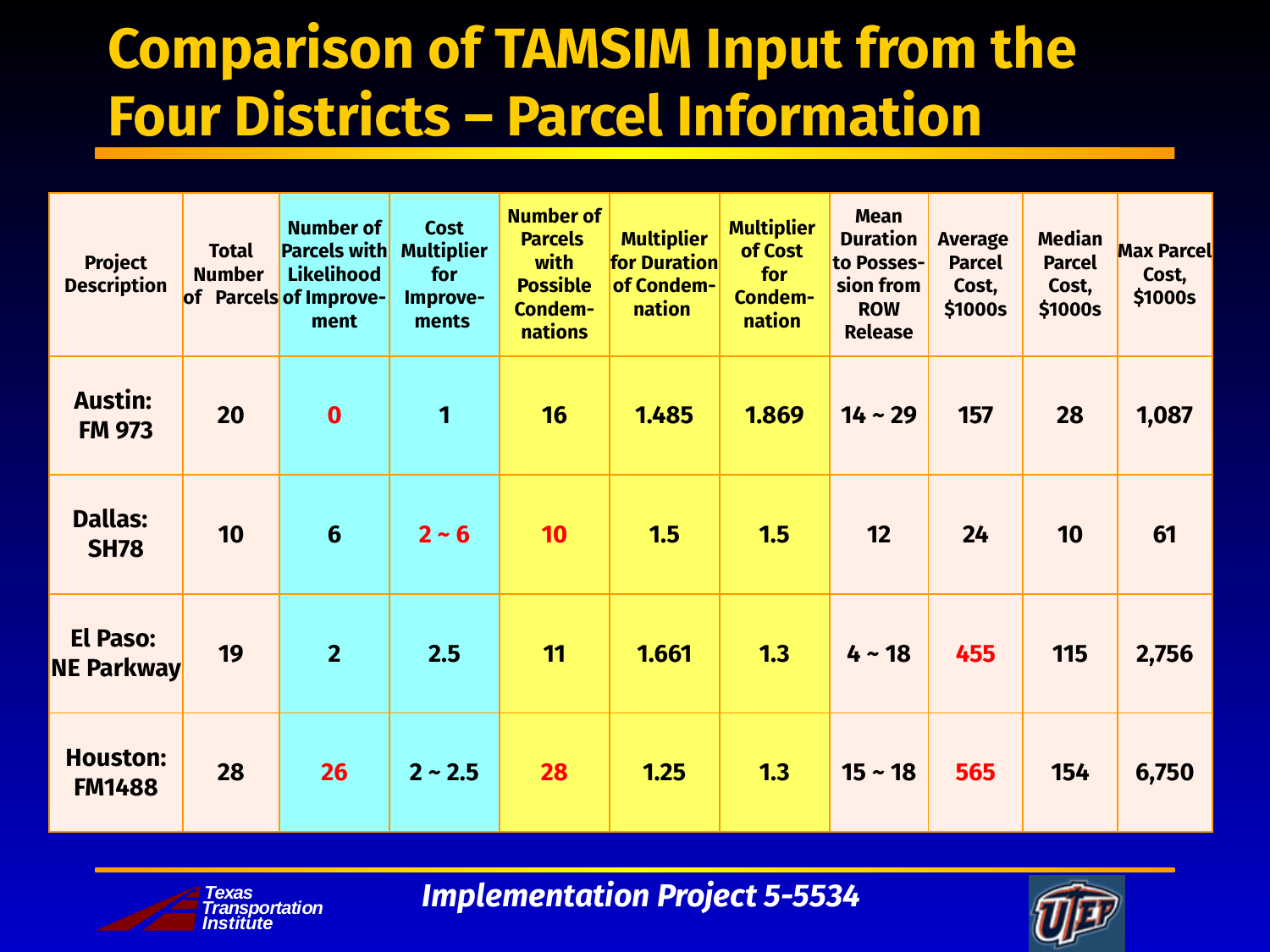

# Comparison of TAMSIM Input from the Four Districts – Parcel Information
| Project Description | Total Number of Parcels | Number of Parcels with Likelihood of Improve-ment | Cost Multiplier for Improve-ments | Number of Parcels with Possible Condem-nations | Multiplier for Duration of Condem-nation | Multiplier of Cost for Condem-nation | Mean Duration to Posses-sion from ROW Release | Average Parcel Cost, $1000s | Median Parcel Cost, $1000s | Max Parcel Cost, $1000s |
| --- | --- | --- | --- | --- | --- | --- | --- | --- | --- | --- |
| Austin: FM 973 | 20 | 0 | 1 | 16 | 1.485 | 1.869 | 14 ~ 29 | 157 | 28 | 1,087 |
| Dallas: SH78 | 10 | 6 | 2 ~ 6 | 10 | 1.5 | 1.5 | 12 | 24 | 10 | 61 |
| El Paso: NE Parkway | 19 | 2 | 2.5 | 11 | 1.661 | 1.3 | 4 ~ 18 | 455 | 115 | 2,756 |
| Houston: FM1488 | 28 | 26 | 2 ~ 2.5 | 28 | 1.25 | 1.3 | 15 ~ 18 | 565 | 154 | 6,750 |